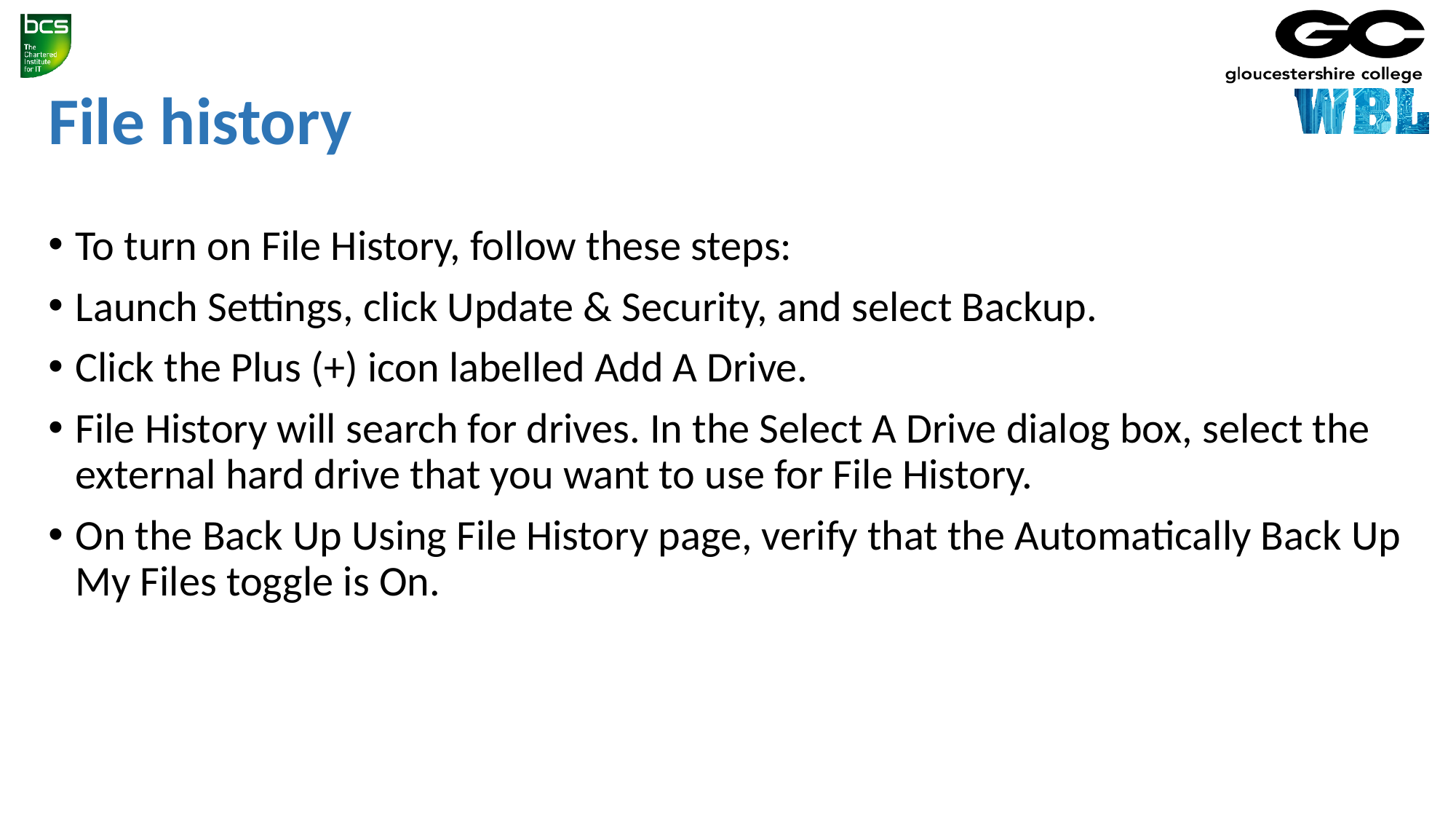

# File history
To turn on File History, follow these steps:
Launch Settings, click Update & Security, and select Backup.
Click the Plus (+) icon labelled Add A Drive.
File History will search for drives. In the Select A Drive dialog box, select the external hard drive that you want to use for File History.
On the Back Up Using File History page, verify that the Automatically Back Up My Files toggle is On.